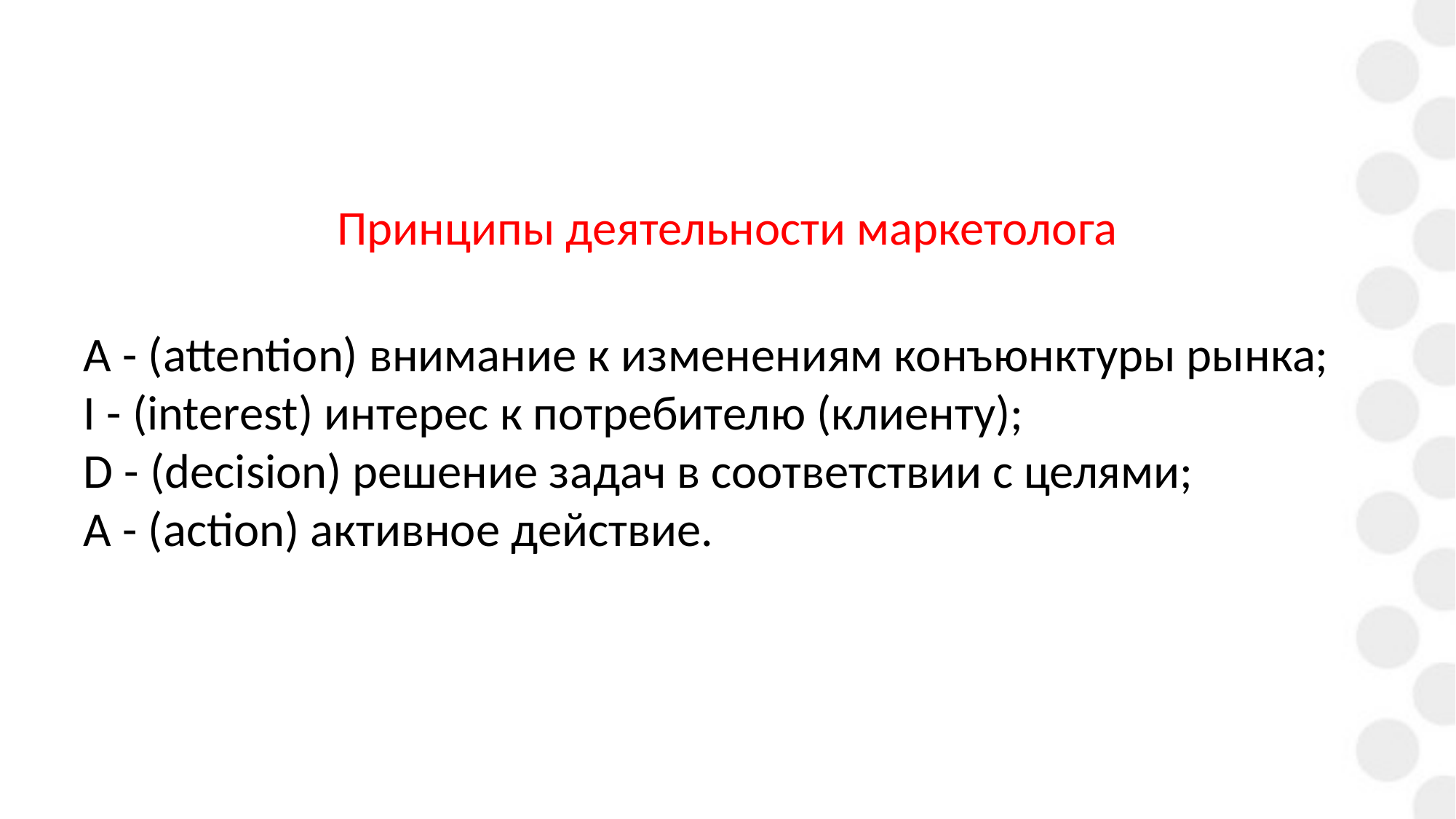

Принципы деятельности маркетолога
A - (attention) внимание к изменениям конъюнктуры рынка;
I - (interest) интерес к потребителю (клиенту);
D - (decision) решение задач в соответствии с целями;
A - (action) активное действие.